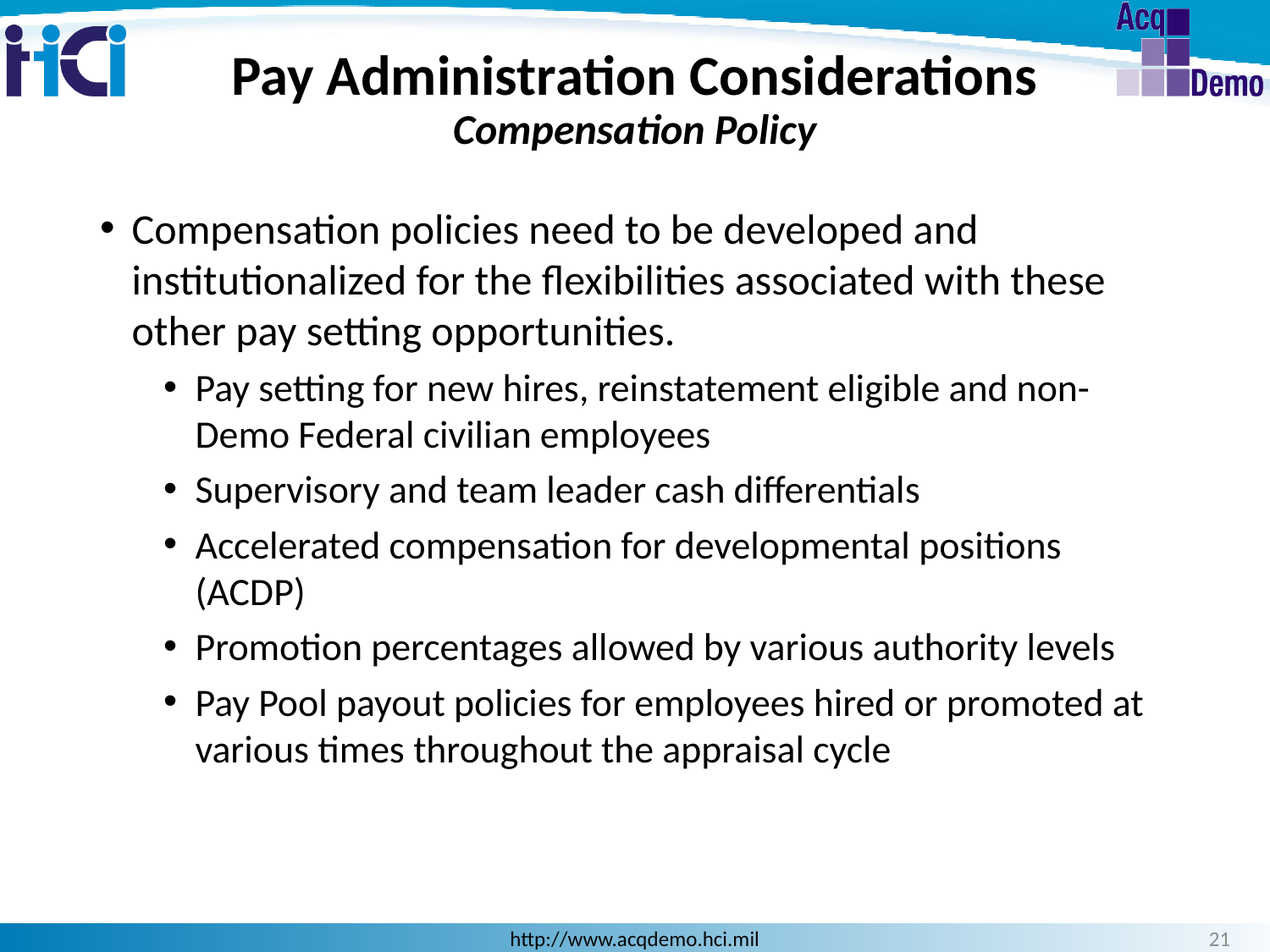

# Pay Administration Considerations Compensation Policy
Compensation policies need to be developed and institutionalized for the flexibilities associated with these other pay setting opportunities.
Pay setting for new hires, reinstatement eligible and non-Demo Federal civilian employees
Supervisory and team leader cash differentials
Accelerated compensation for developmental positions (ACDP)
Promotion percentages allowed by various authority levels
Pay Pool payout policies for employees hired or promoted at various times throughout the appraisal cycle

21